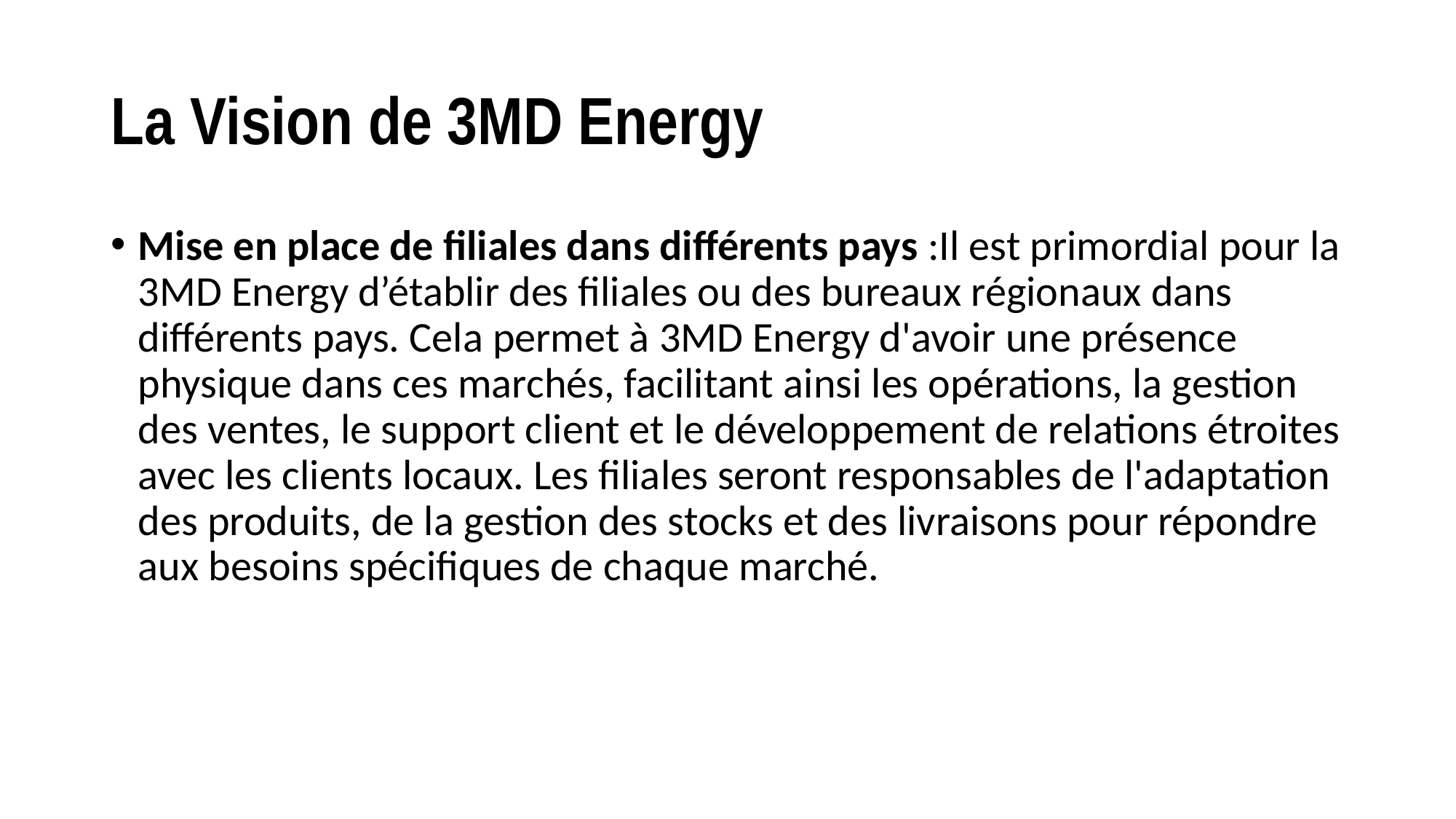

# La Vision de 3MD Energy
Mise en place de filiales dans différents pays :Il est primordial pour la 3MD Energy d’établir des filiales ou des bureaux régionaux dans différents pays. Cela permet à 3MD Energy d'avoir une présence physique dans ces marchés, facilitant ainsi les opérations, la gestion des ventes, le support client et le développement de relations étroites avec les clients locaux. Les filiales seront responsables de l'adaptation des produits, de la gestion des stocks et des livraisons pour répondre aux besoins spécifiques de chaque marché.